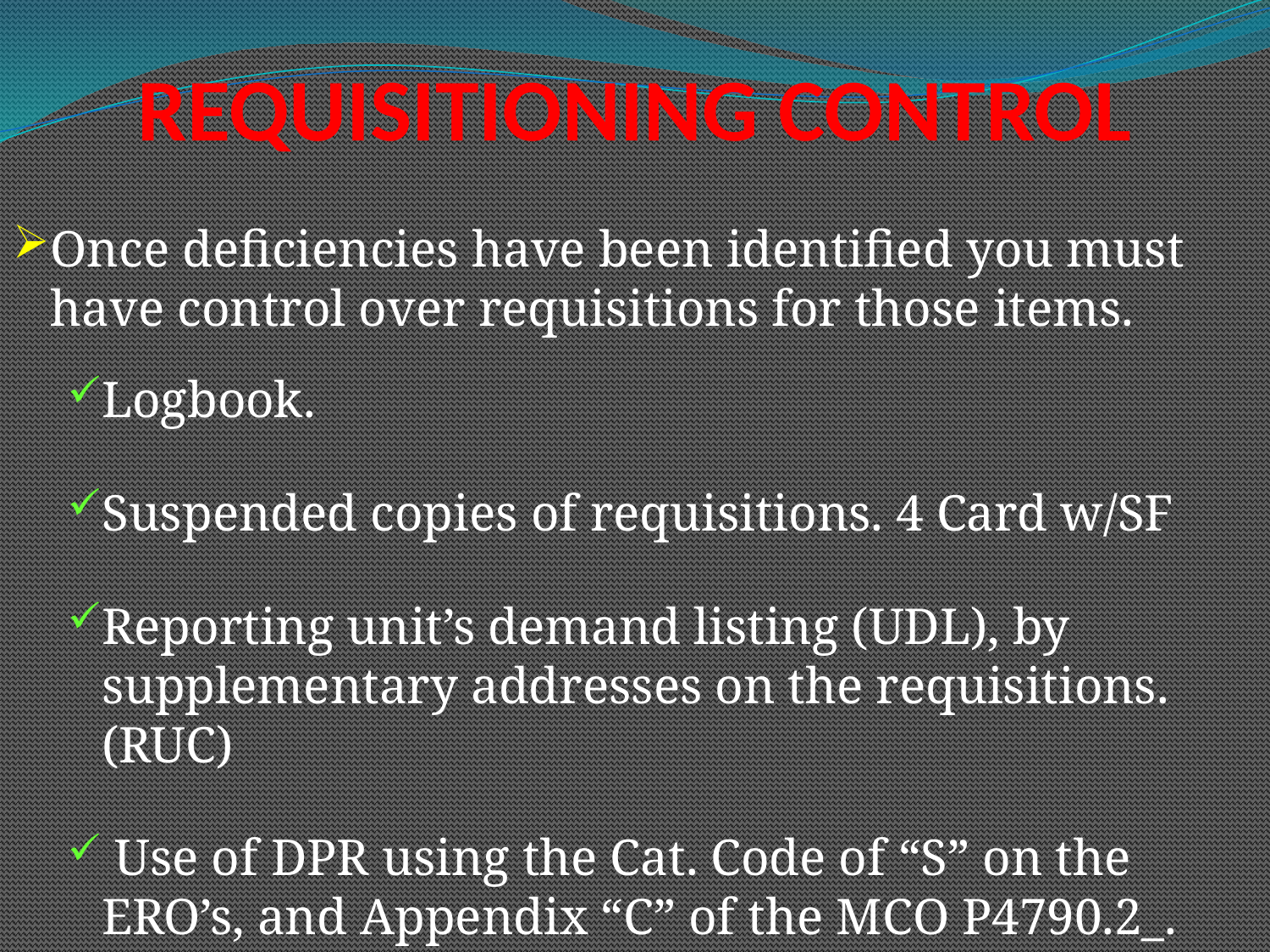

# REQUISITIONING CONTROL
Once deficiencies have been identified you must have control over requisitions for those items.

Logbook.

Suspended copies of requisitions. 4 Card w/SF

Reporting unit’s demand listing (UDL), by supplementary addresses on the requisitions. (RUC)

 Use of DPR using the Cat. Code of “S” on the ERO’s, and Appendix “C” of the MCO P4790.2_.